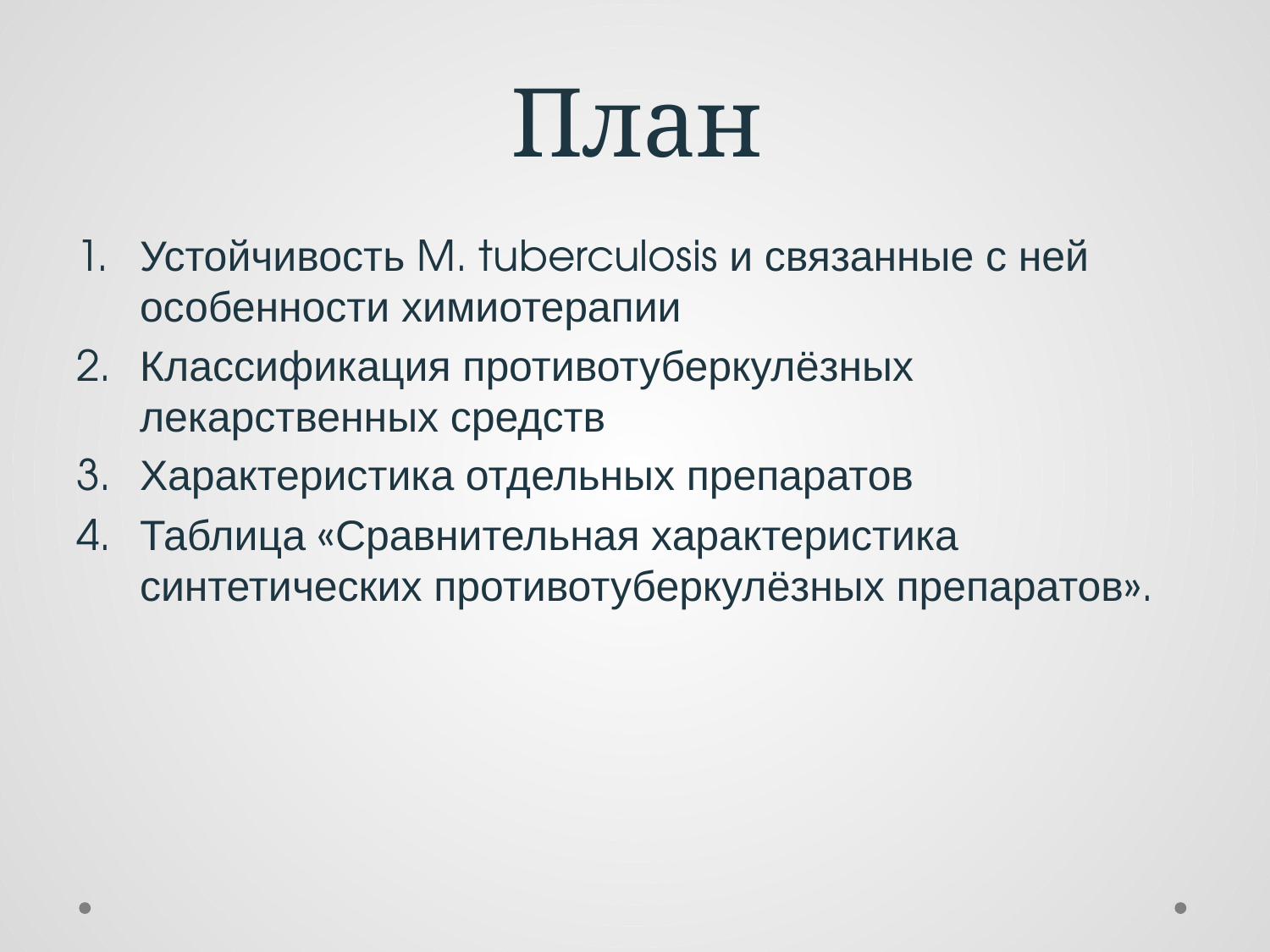

# План
Устойчивость M. tuberculosis и связанные с ней особенности химиотерапии
Классификация противотуберкулёзных лекарственных средств
Характеристика отдельных препаратов
Таблица «Сравнительная характеристика синтетических противотуберкулёзных препаратов».